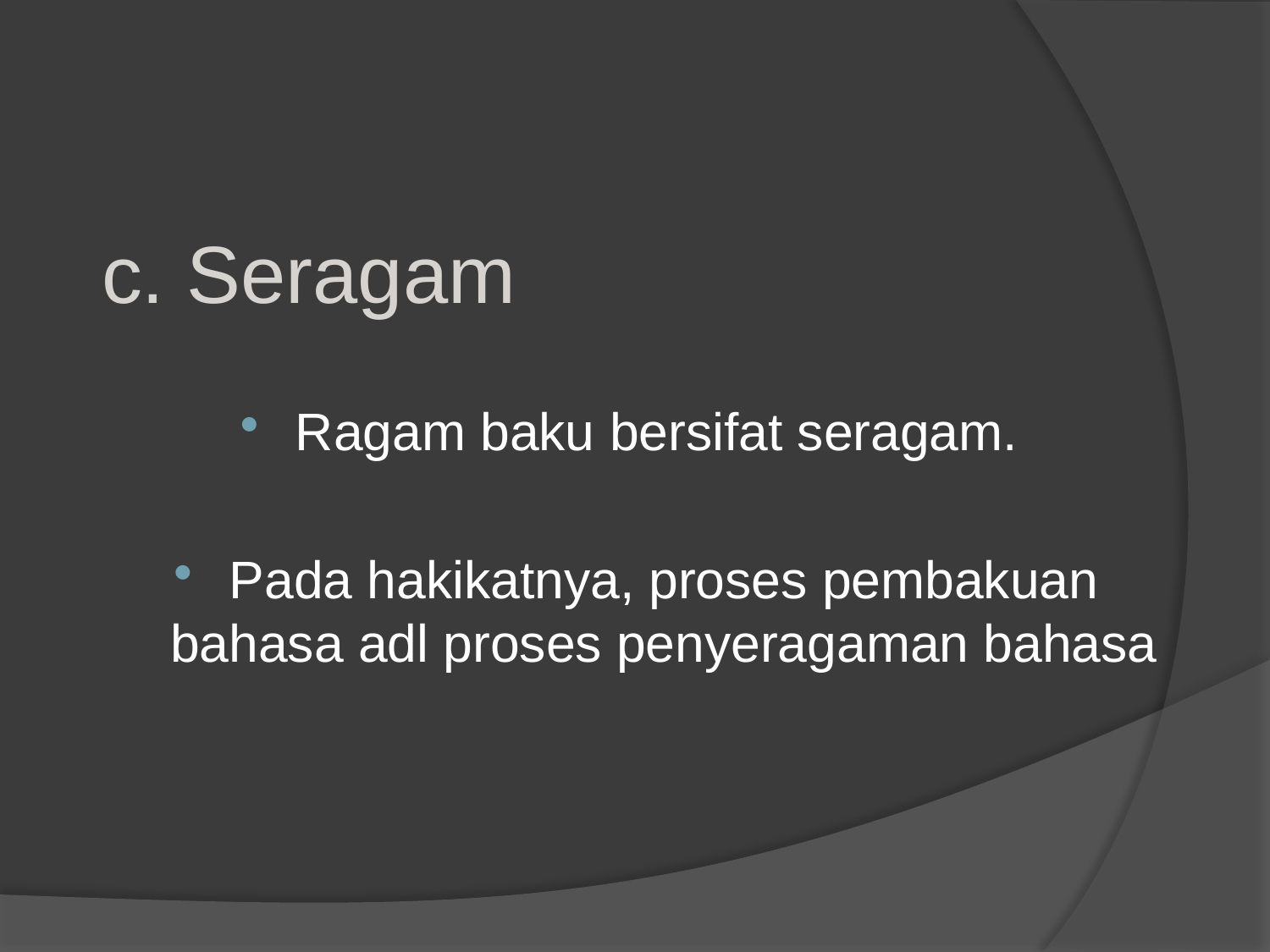

# c. Seragam
Ragam baku bersifat seragam.

Pada hakikatnya, proses pembakuan bahasa adl proses penyeragaman bahasa